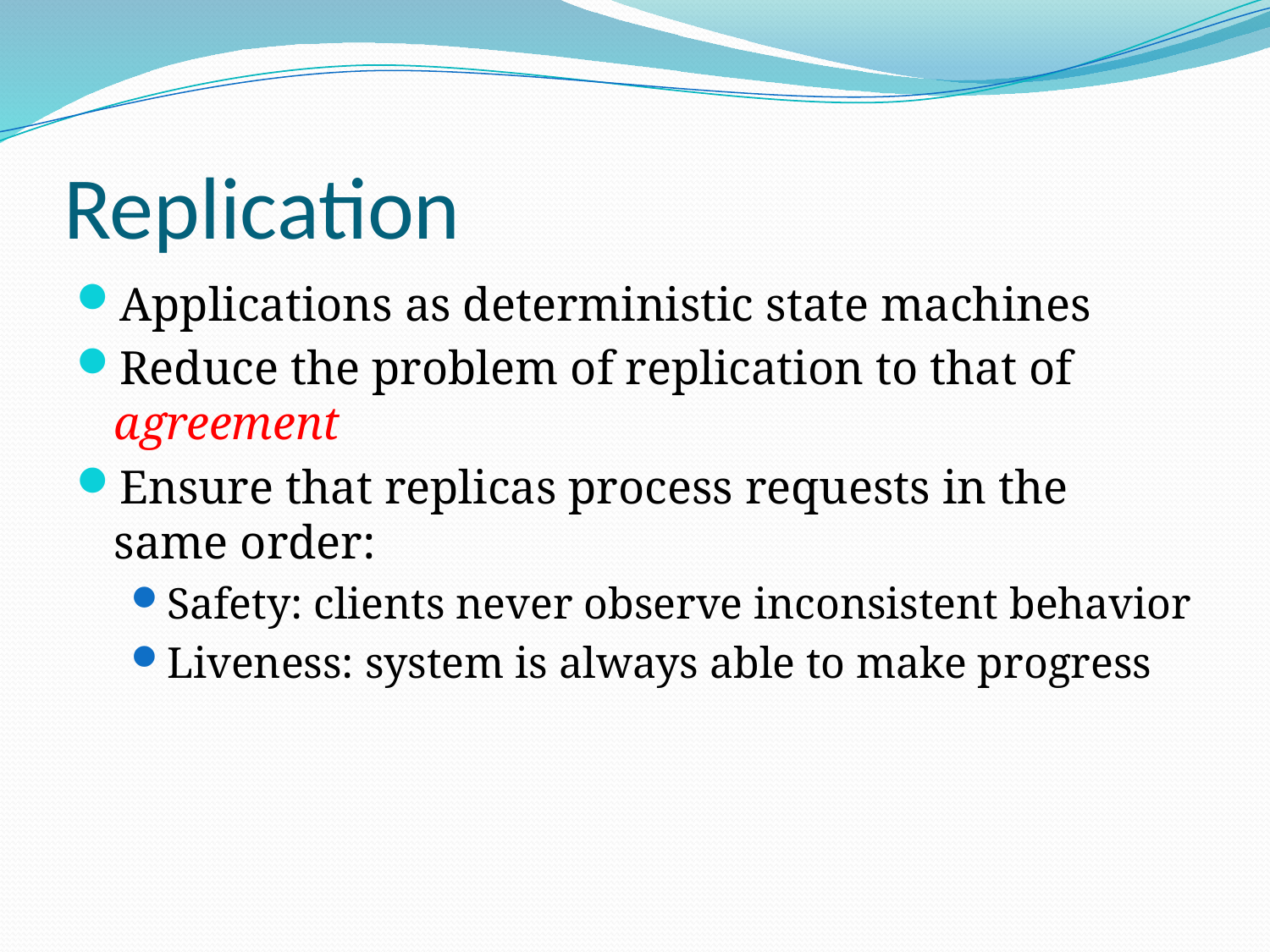

# Replication
Applications as deterministic state machines
Reduce the problem of replication to that of agreement
Ensure that replicas process requests in the same order:
Safety: clients never observe inconsistent behavior
Liveness: system is always able to make progress